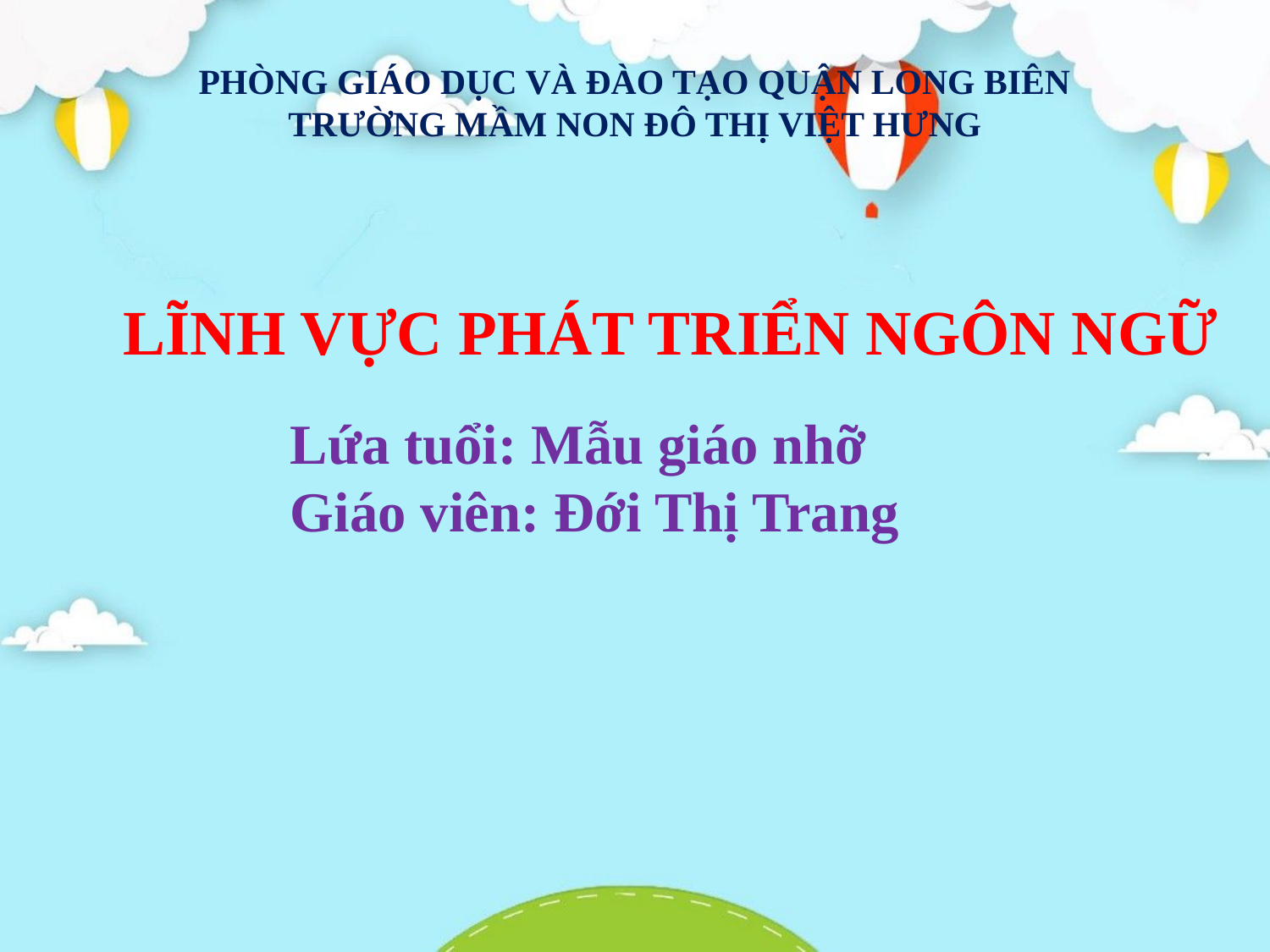

PHÒNG GIÁO DỤC VÀ ĐÀO TẠO QUẬN LONG BIÊN
TRƯỜNG MẦM NON ĐÔ THỊ VIỆT HƯNG
LĨNH VỰC PHÁT TRIỂN NGÔN NGỮ
Lứa tuổi: Mẫu giáo nhỡ
Giáo viên: Đới Thị Trang